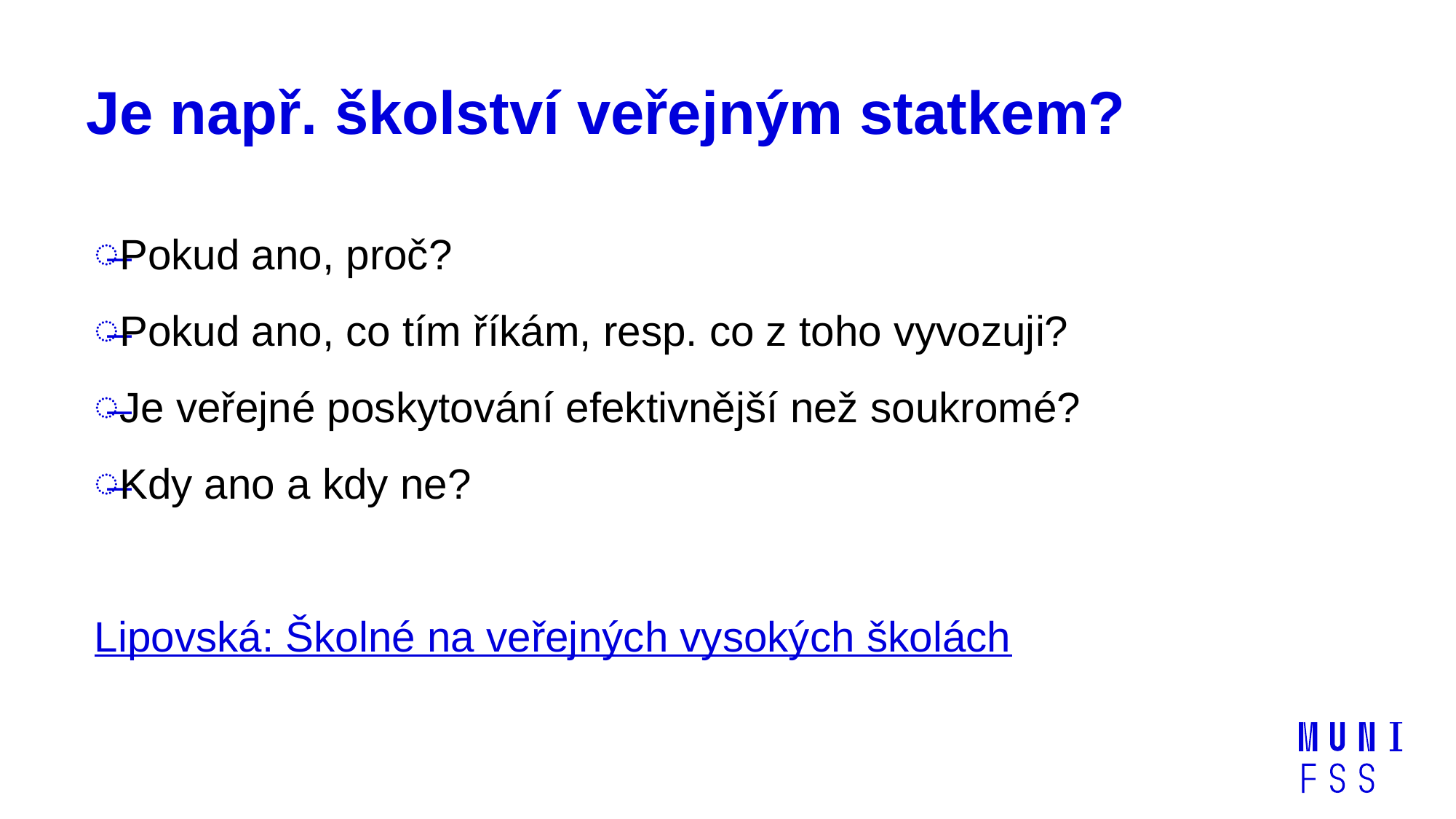

# Je např. školství veřejným statkem?
Pokud ano, proč?
Pokud ano, co tím říkám, resp. co z toho vyvozuji?
Je veřejné poskytování efektivnější než soukromé?
Kdy ano a kdy ne?

Lipovská: Školné na veřejných vysokých školách